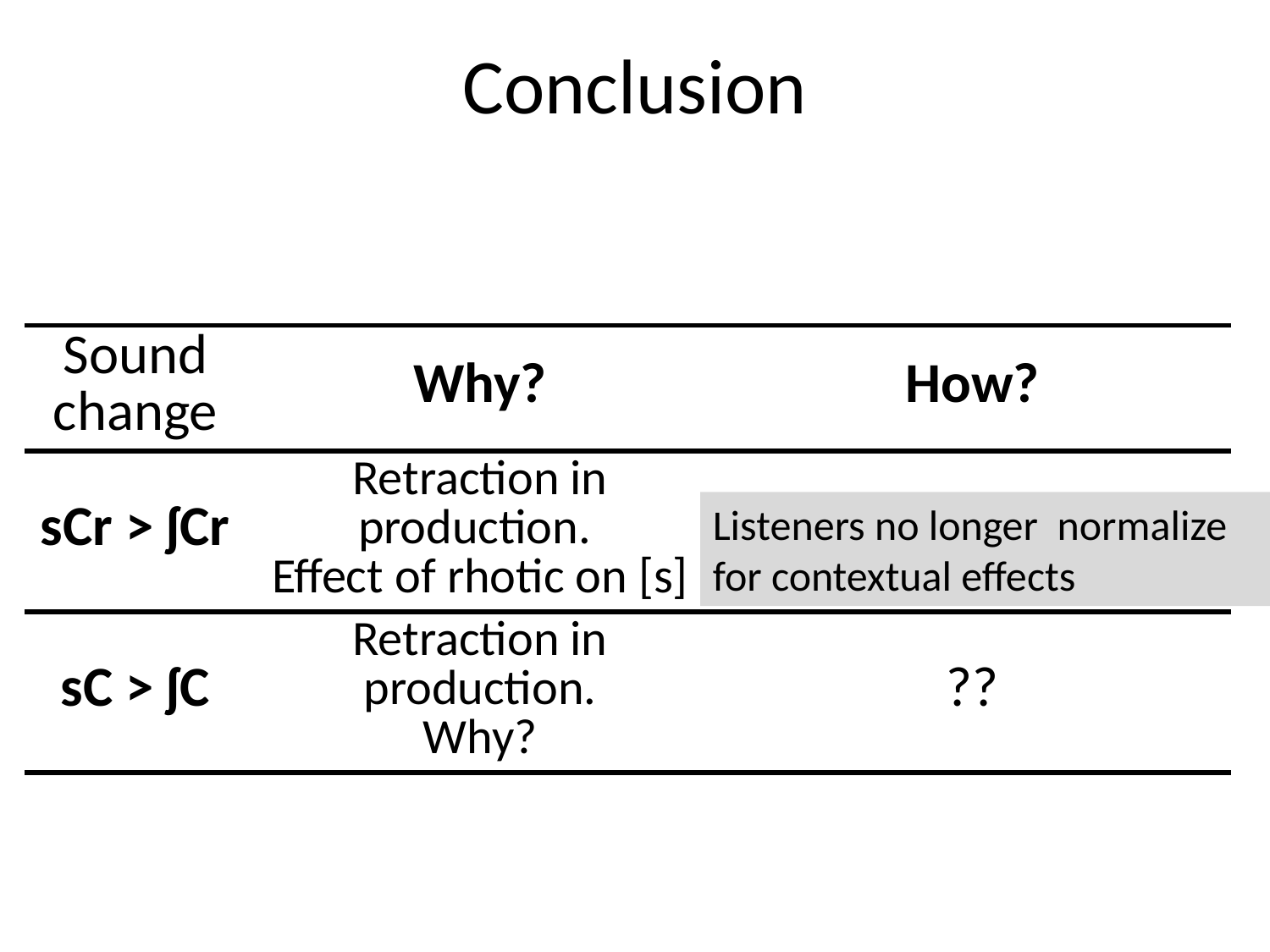

# Conclusion
| Sound change | Why? | How? |
| --- | --- | --- |
| sCr > ʃCr | Retraction in production. Effect of rhotic on [s] |  |
| sC > ʃC | Retraction in production. Why? | ?? |
Listeners no longer  normalize for contextual effects